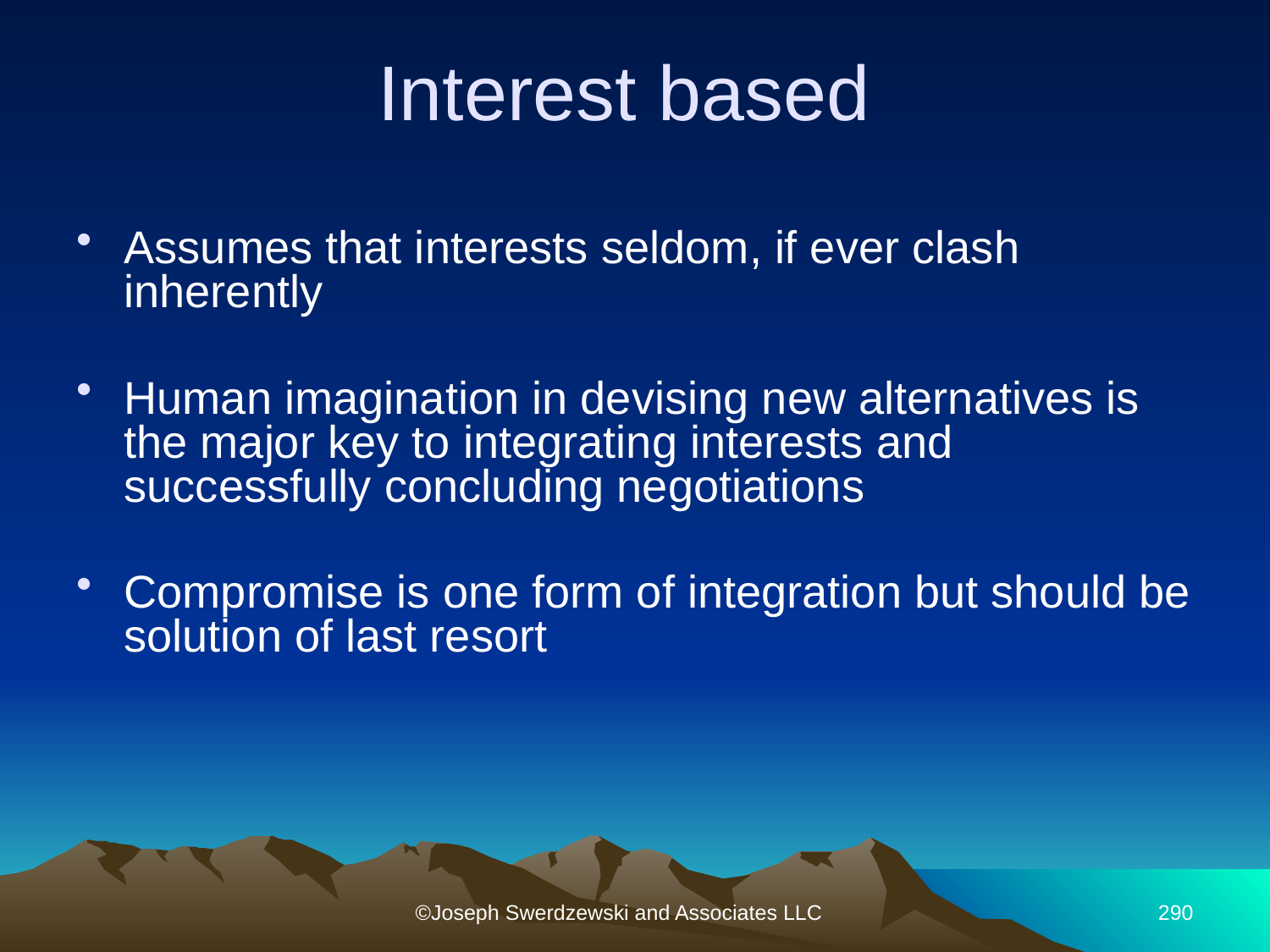

# Interest based
Assumes that interests seldom, if ever clash inherently

Human imagination in devising new alternatives is the major key to integrating interests and successfully concluding negotiations

Compromise is one form of integration but should be solution of last resort
©Joseph Swerdzewski and Associates LLC
290